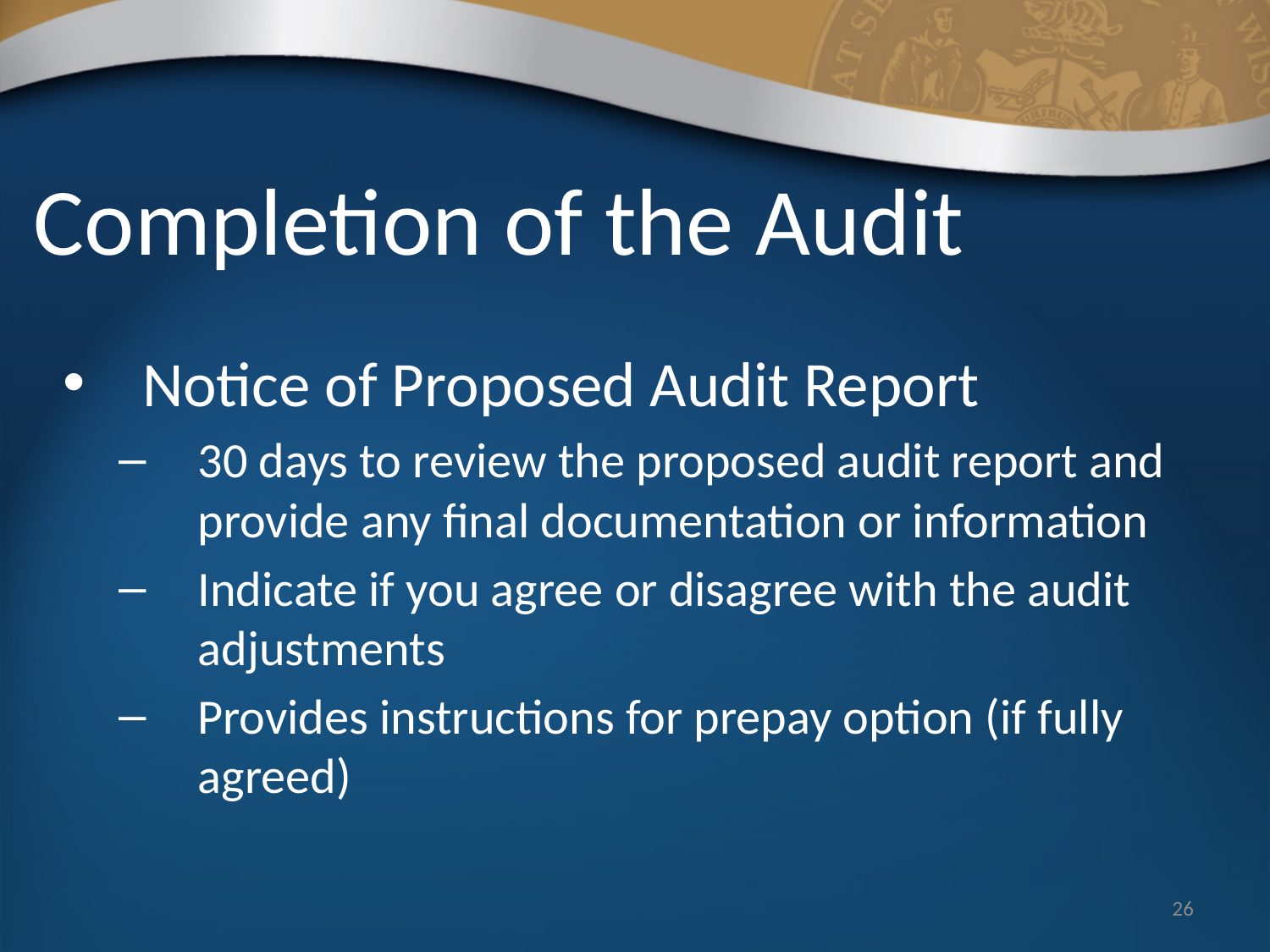

# Completion of the Audit
Notice of Proposed Audit Report
30 days to review the proposed audit report and provide any final documentation or information
Indicate if you agree or disagree with the audit adjustments
Provides instructions for prepay option (if fully agreed)

26